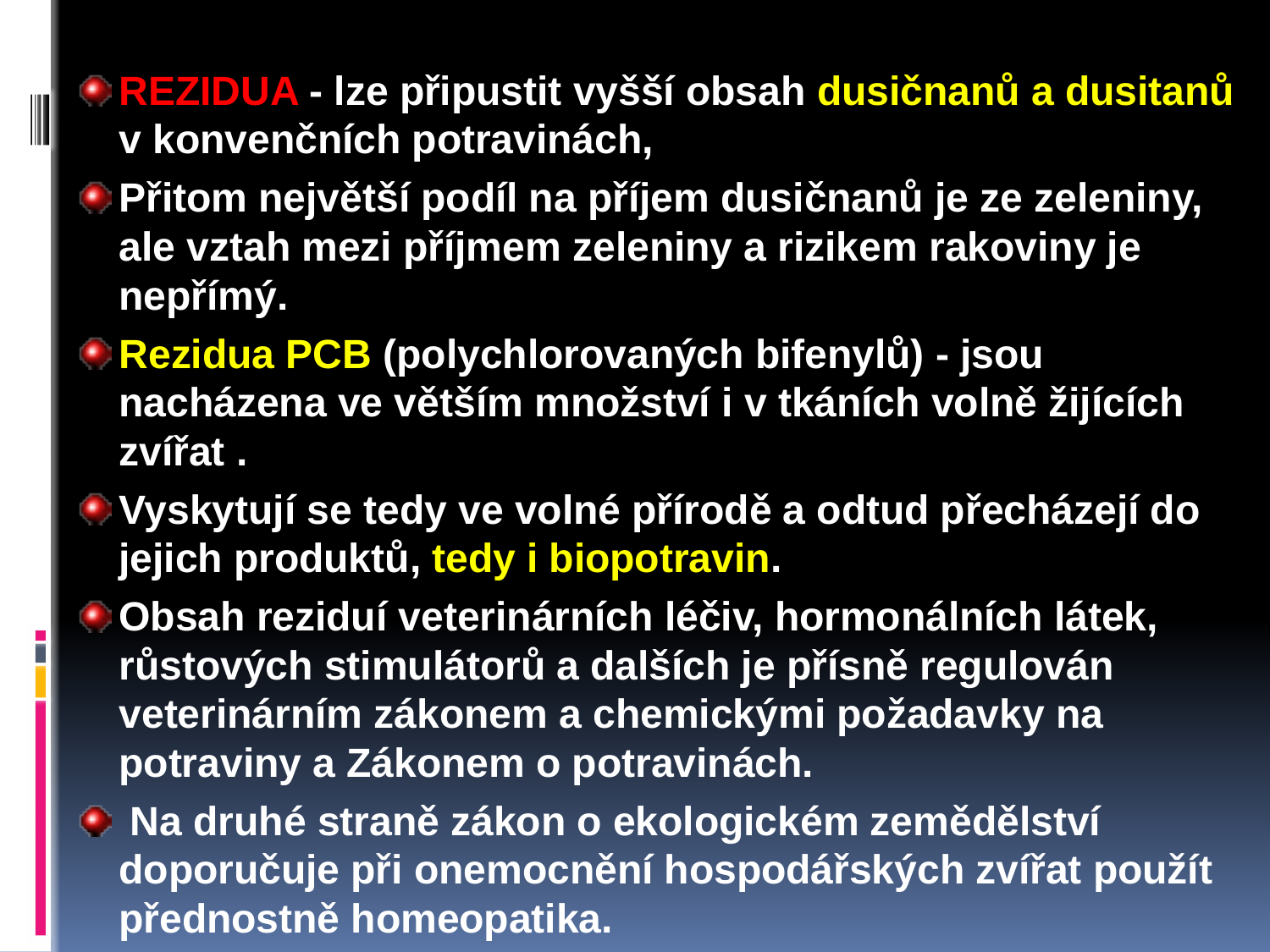

REZIDUA - lze připustit vyšší obsah dusičnanů a dusitanů v konvenčních potravinách,
Přitom největší podíl na příjem dusičnanů je ze zeleniny, ale vztah mezi příjmem zeleniny a rizikem rakoviny je nepřímý.
Rezidua PCB (polychlorovaných bifenylů) - jsou nacházena ve větším množství i v tkáních volně žijících zvířat .
Vyskytují se tedy ve volné přírodě a odtud přecházejí do jejich produktů, tedy i biopotravin.
Obsah reziduí veterinárních léčiv, hormonálních látek, růstových stimulátorů a dalších je přísně regulován veterinárním zákonem a chemickými požadavky na potraviny a Zákonem o potravinách.
 Na druhé straně zákon o ekologickém zemědělství doporučuje při onemocnění hospodářských zvířat použít přednostně homeopatika.